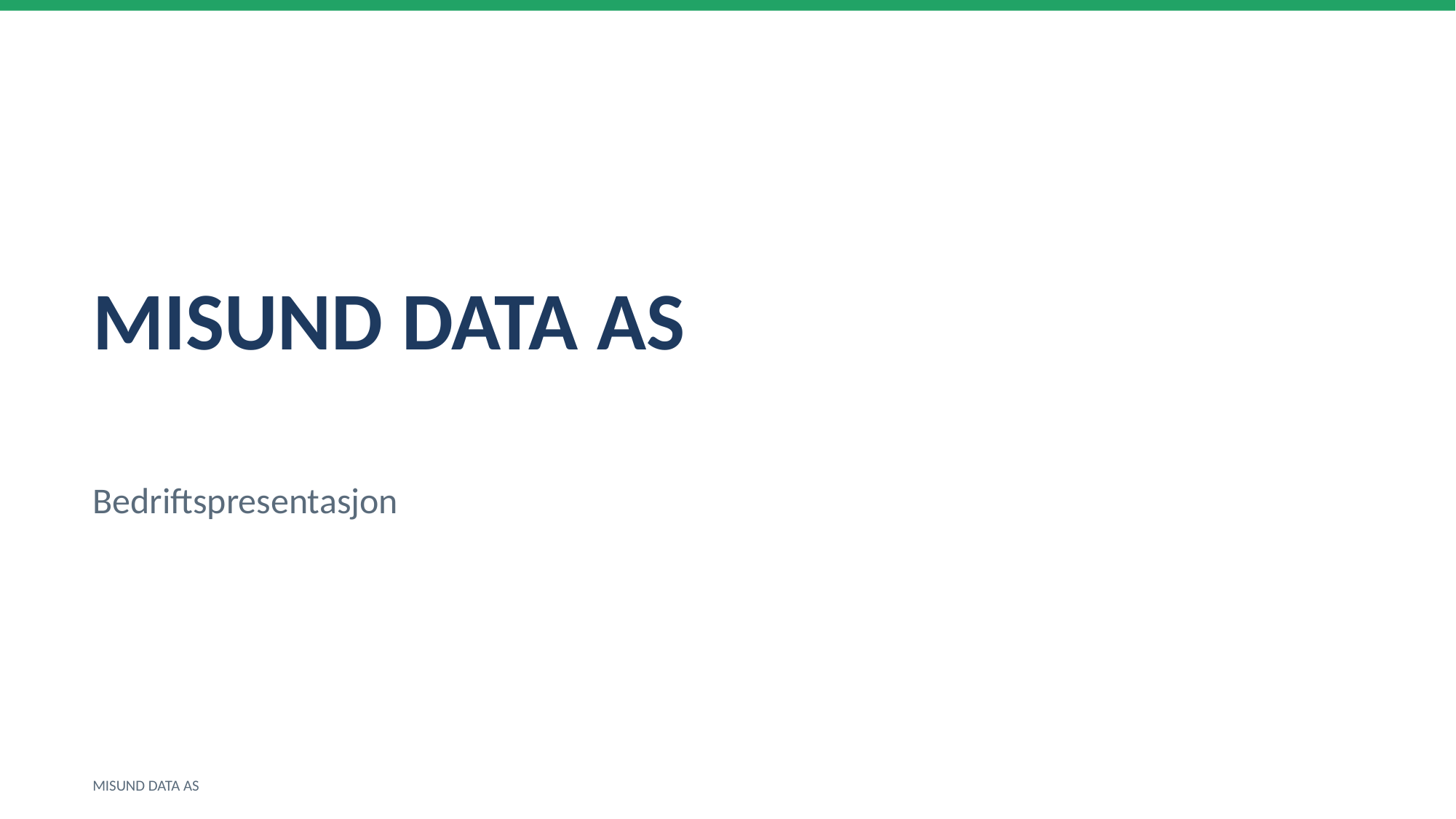

MISUND DATA AS
Bedriftspresentasjon
MISUND DATA AS